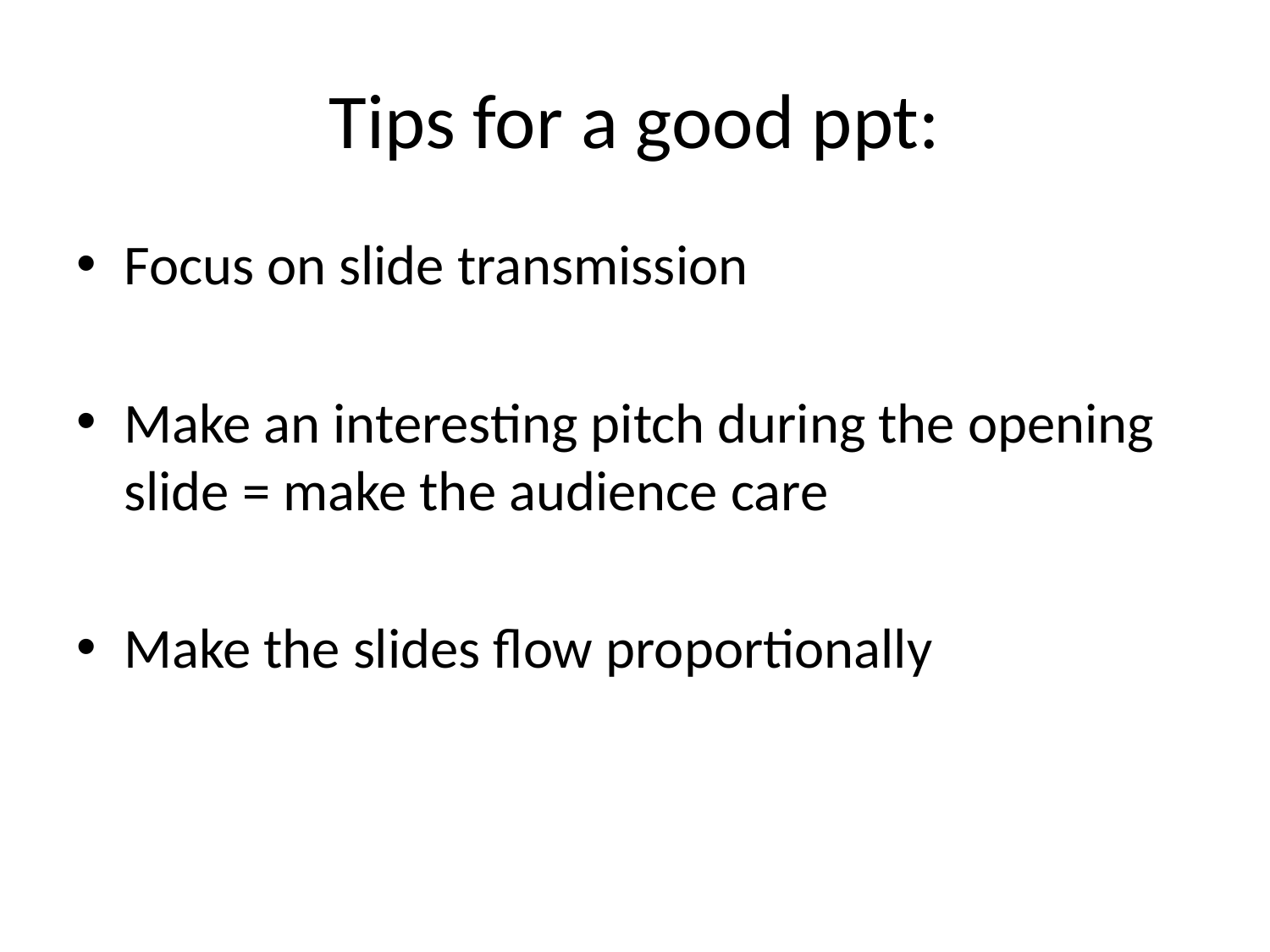

# Tips for a good ppt:
Focus on slide transmission

Make an interesting pitch during the opening slide = make the audience care

Make the slides flow proportionally